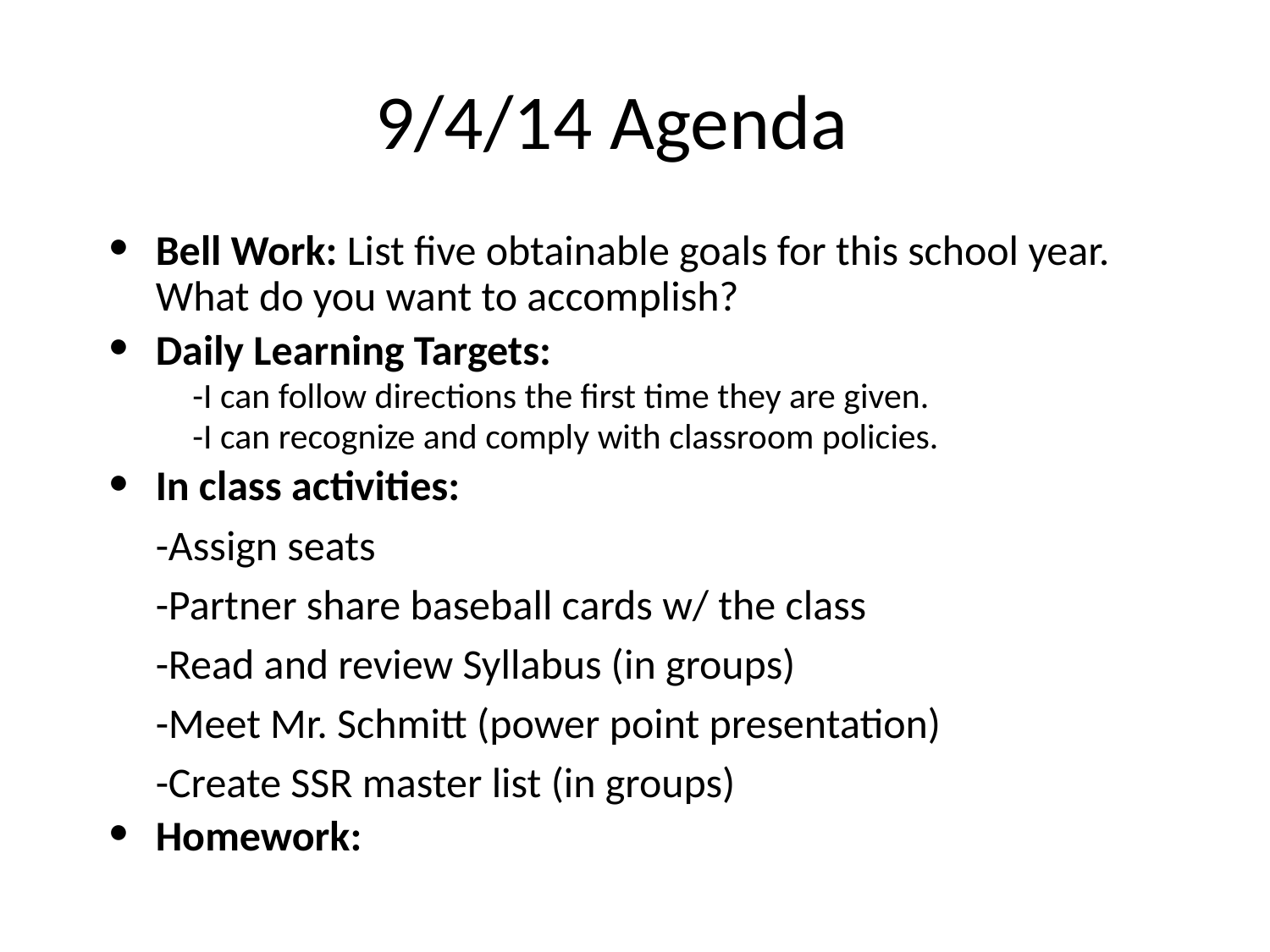

9/4/14 Agenda
Bell Work: List five obtainable goals for this school year. What do you want to accomplish?
Daily Learning Targets:
-I can follow directions the first time they are given.
-I can recognize and comply with classroom policies.
In class activities:
	-Assign seats
	-Partner share baseball cards w/ the class
	-Read and review Syllabus (in groups)
	-Meet Mr. Schmitt (power point presentation)
	-Create SSR master list (in groups)
Homework: